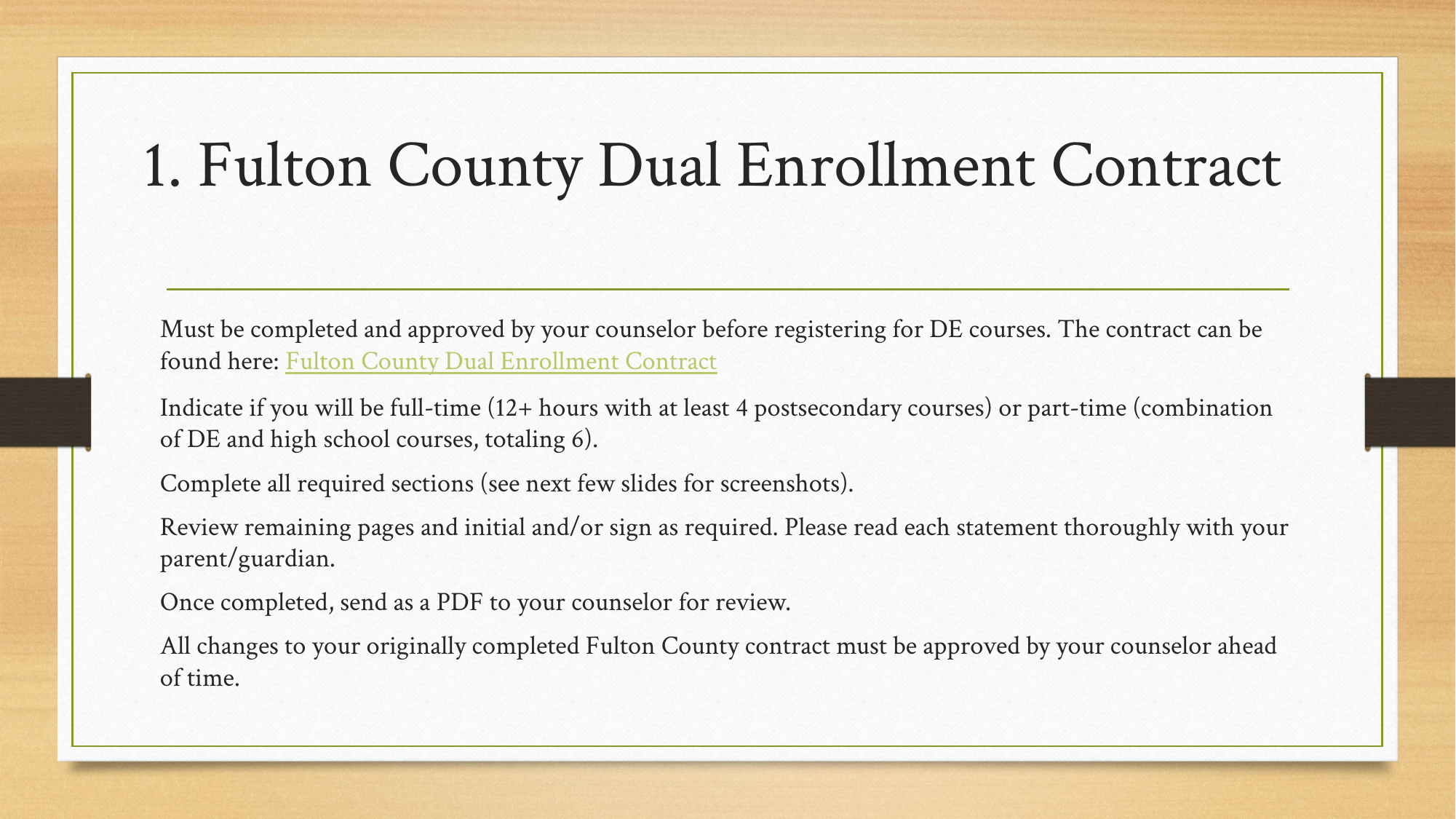

# 1. Fulton County Dual Enrollment Contract
Must be completed and approved by your counselor before registering for DE courses. The contract can be found here: Fulton County Dual Enrollment Contract
Indicate if you will be full-time (12+ hours with at least 4 postsecondary courses) or part-time (combination of DE and high school courses, totaling 6).
Complete all required sections (see next few slides for screenshots).
Review remaining pages and initial and/or sign as required. Please read each statement thoroughly with your parent/guardian.
Once completed, send as a PDF to your counselor for review.
All changes to your originally completed Fulton County contract must be approved by your counselor ahead of time.